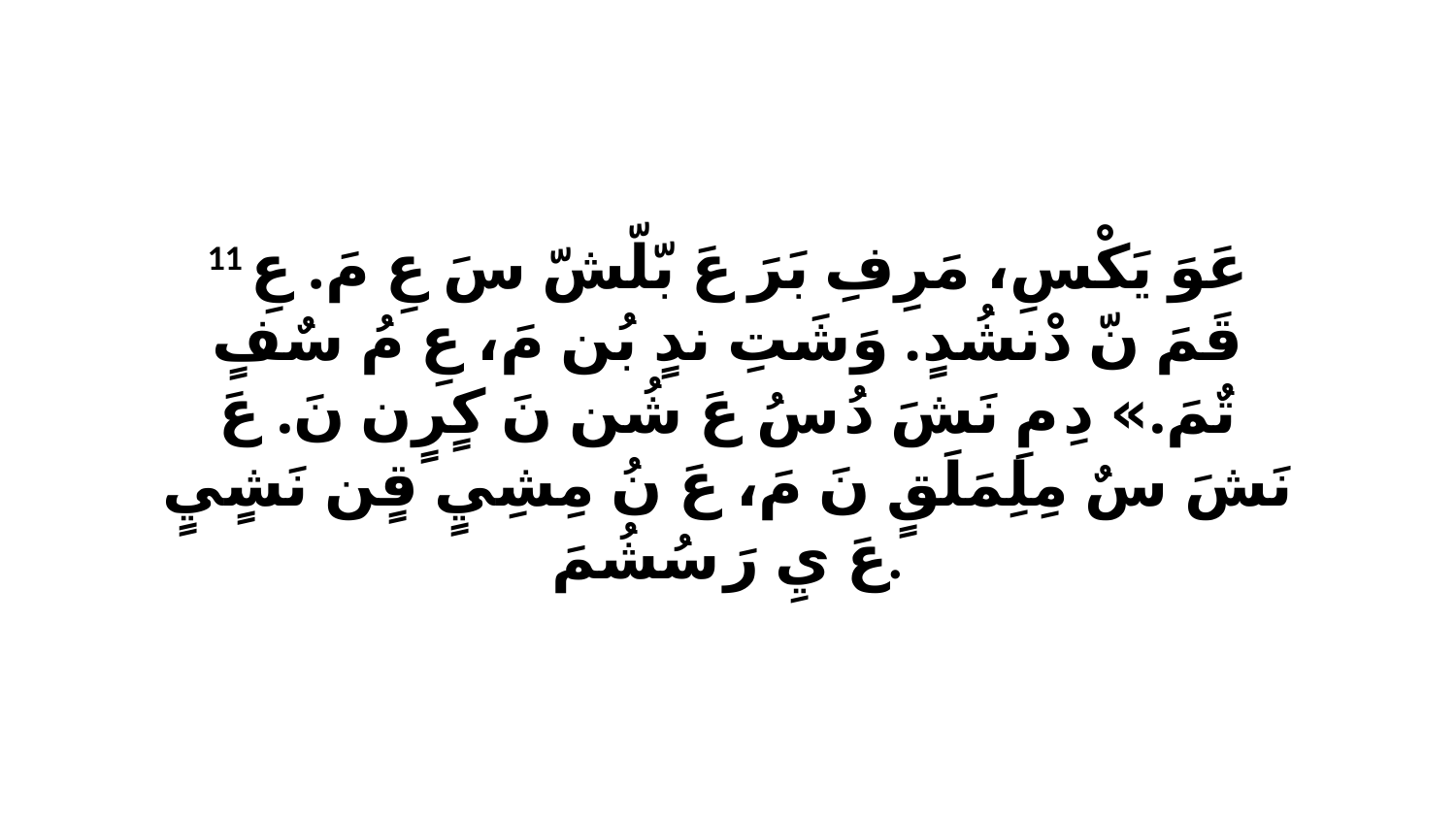

11 عَوَ يَكْسِ، مَرِفِ بَرَ عَ بّلّشّ سَ عِ مَ. عِ قَمَ نّ دْنشُدٍ. وَشَتِ ندٍ بُن مَ، عِ مُ سٌفٍ تٌمَ.» دِ مِ نَشَ دُ سُ عَ شُن نَ كٍرٍن نَ. عَ نَشَ سٌ مِلِمَلَقٍ نَ مَ، عَ نُ مِشِيٍ قٍن نَشٍيٍ عَ يِ رَ سُشُمَ.